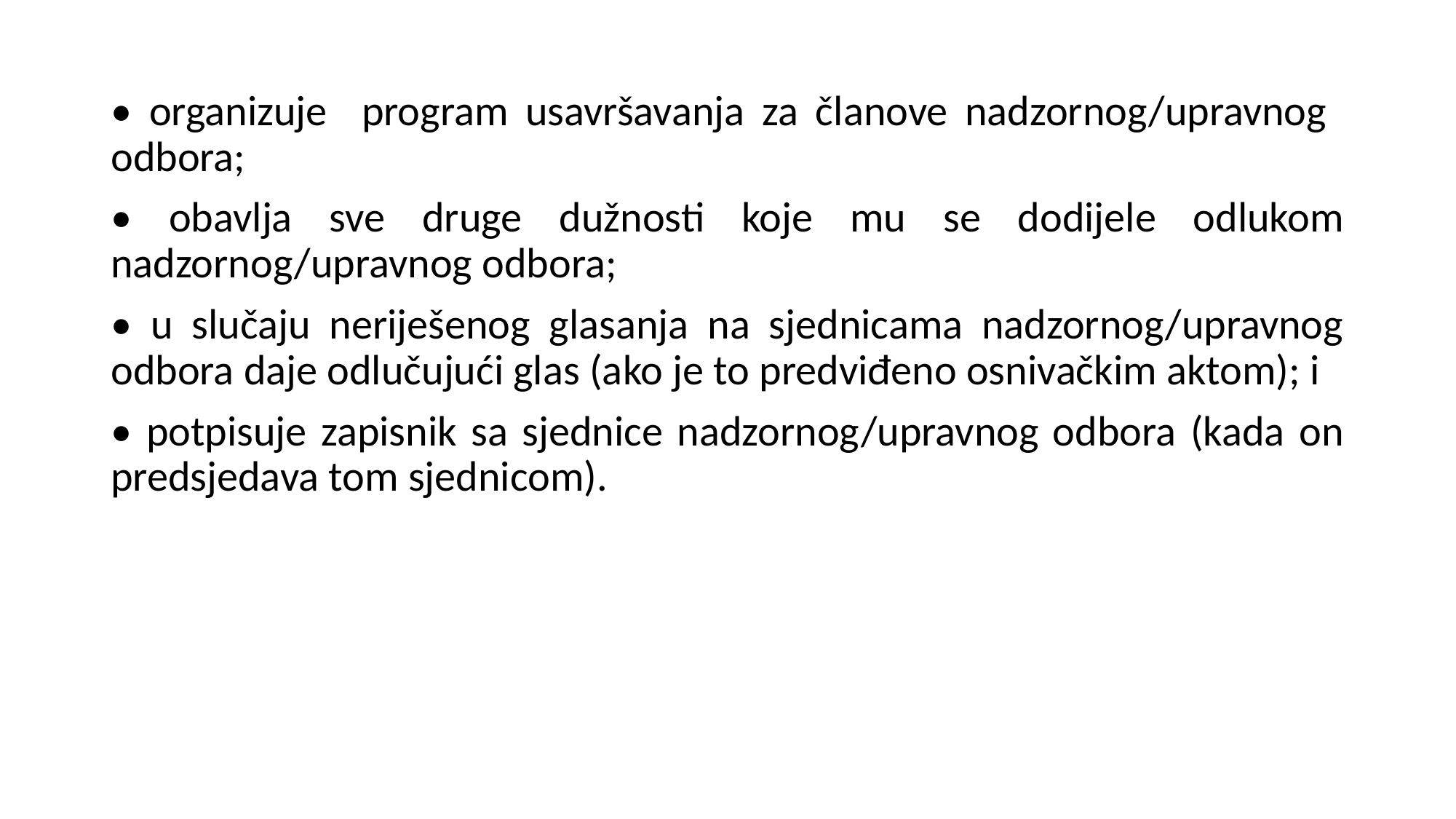

• organizuje  program usavršavanja za članove nadzornog/upravnog  odbora;
• obavlja sve druge dužnosti koje mu se dodijele odlukom nadzornog/upravnog odbora;
• u slučaju neriješenog glasanja na sjednicama nadzornog/upravnog odbora daje odlučujući glas (ako je to predviđeno osnivačkim aktom); i
• potpisuje zapisnik sa sjednice nadzornog/upravnog odbora (kada on predsjedava tom sjednicom).